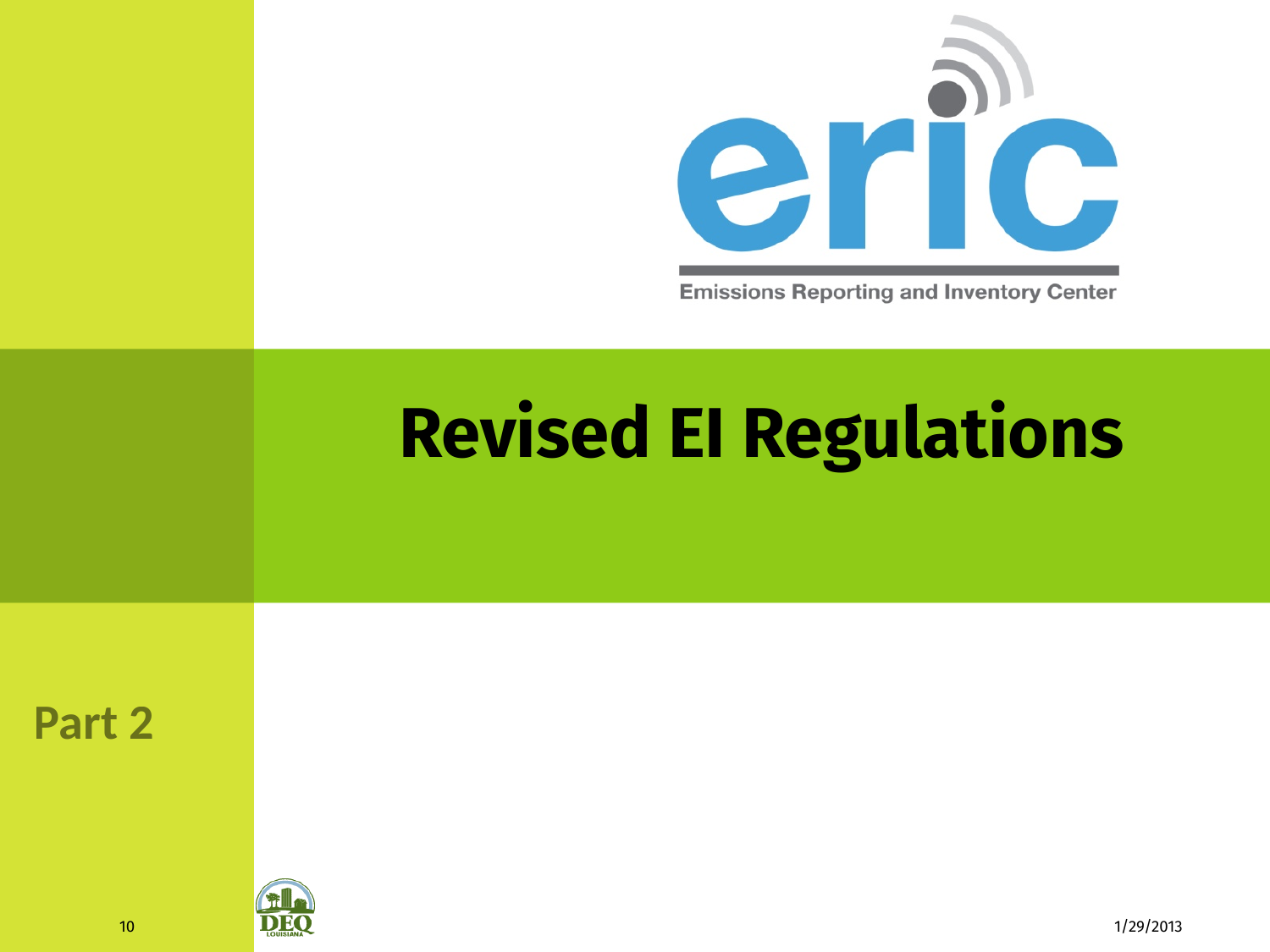

Revised EI Regulations
Part 2
10
1/29/2013